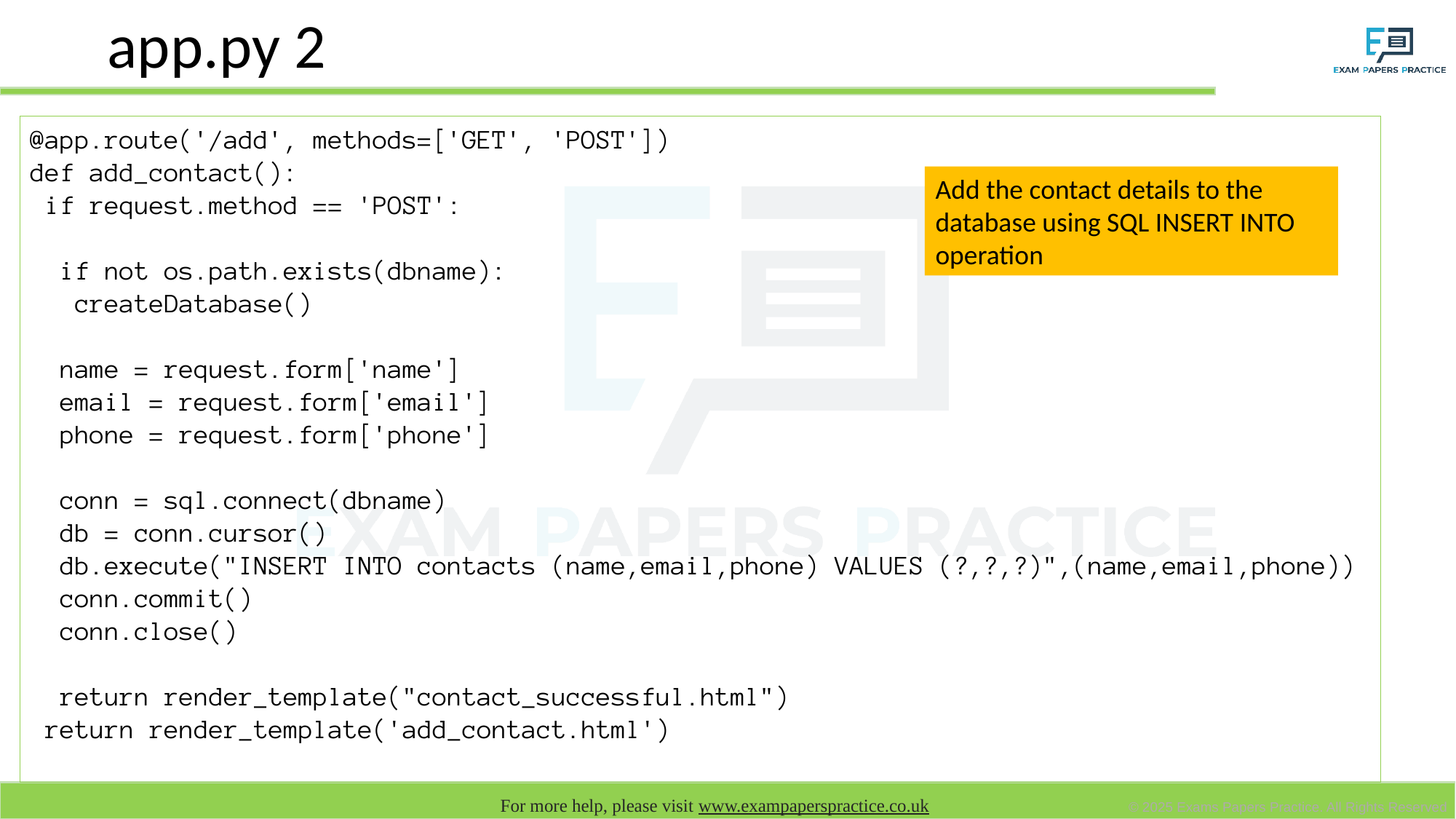

# app.py 2
@app.route('/add', methods=['GET', 'POST'])
def add_contact():
 if request.method == 'POST':

  if not os.path.exists(dbname):
   createDatabase()

  name = request.form['name']
  email = request.form['email']
  phone = request.form['phone']

  conn = sql.connect(dbname)
  db = conn.cursor()
  db.execute("INSERT INTO contacts (name,email,phone) VALUES (?,?,?)",(name,email,phone))
  conn.commit()
  conn.close()

  return render_template("contact_successful.html")
 return render_template('add_contact.html')

Add the contact details to the database using SQL INSERT INTO operation